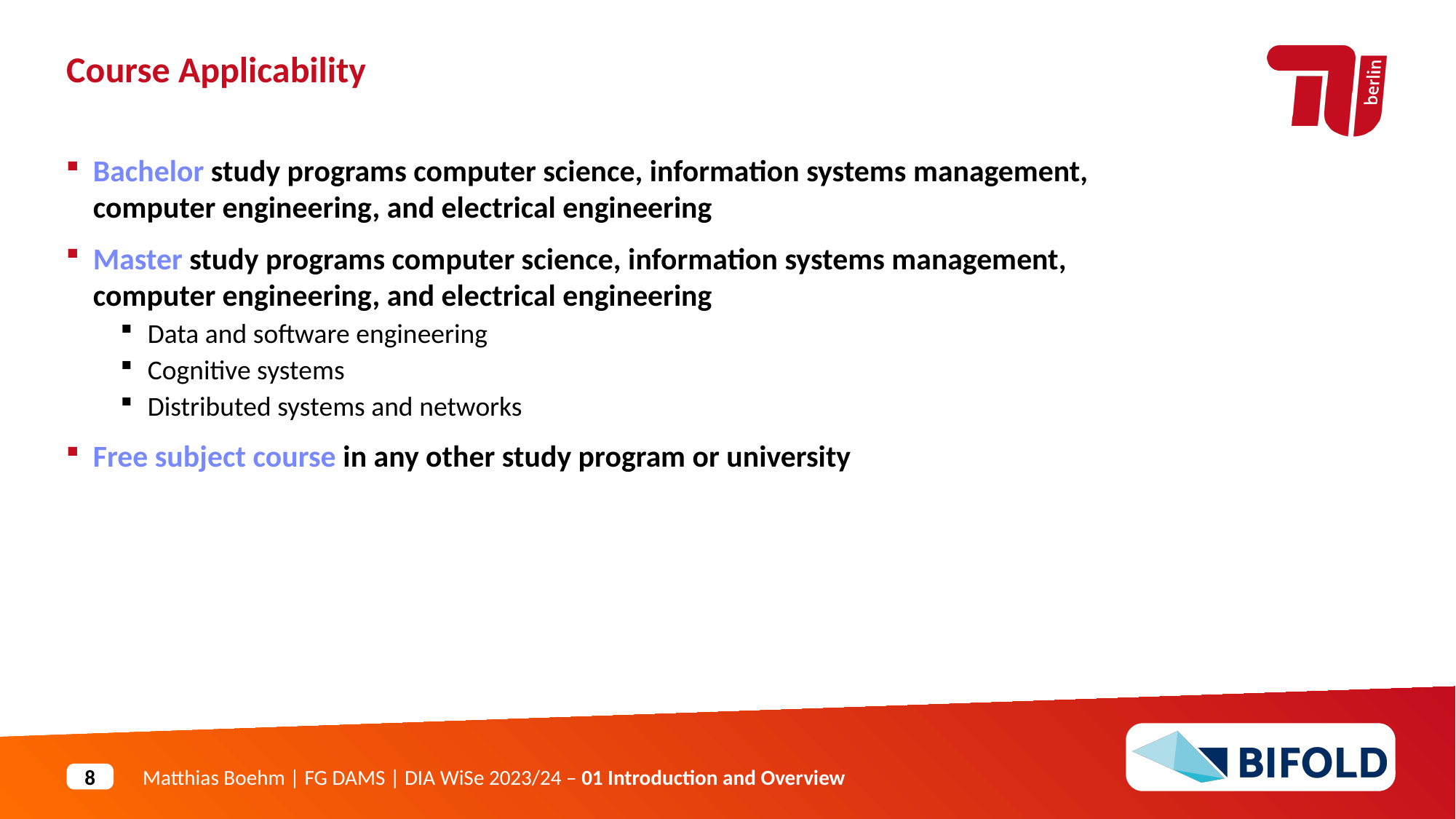

Course Applicability

Bachelor study programs computer science, information systems management,
computer engineering, and electrical engineering
Master study programs computer science, information systems management,
computer engineering, and electrical engineering
Data and software engineering
Cognitive systems
Distributed systems and networks
Free subject course in any other study program or university